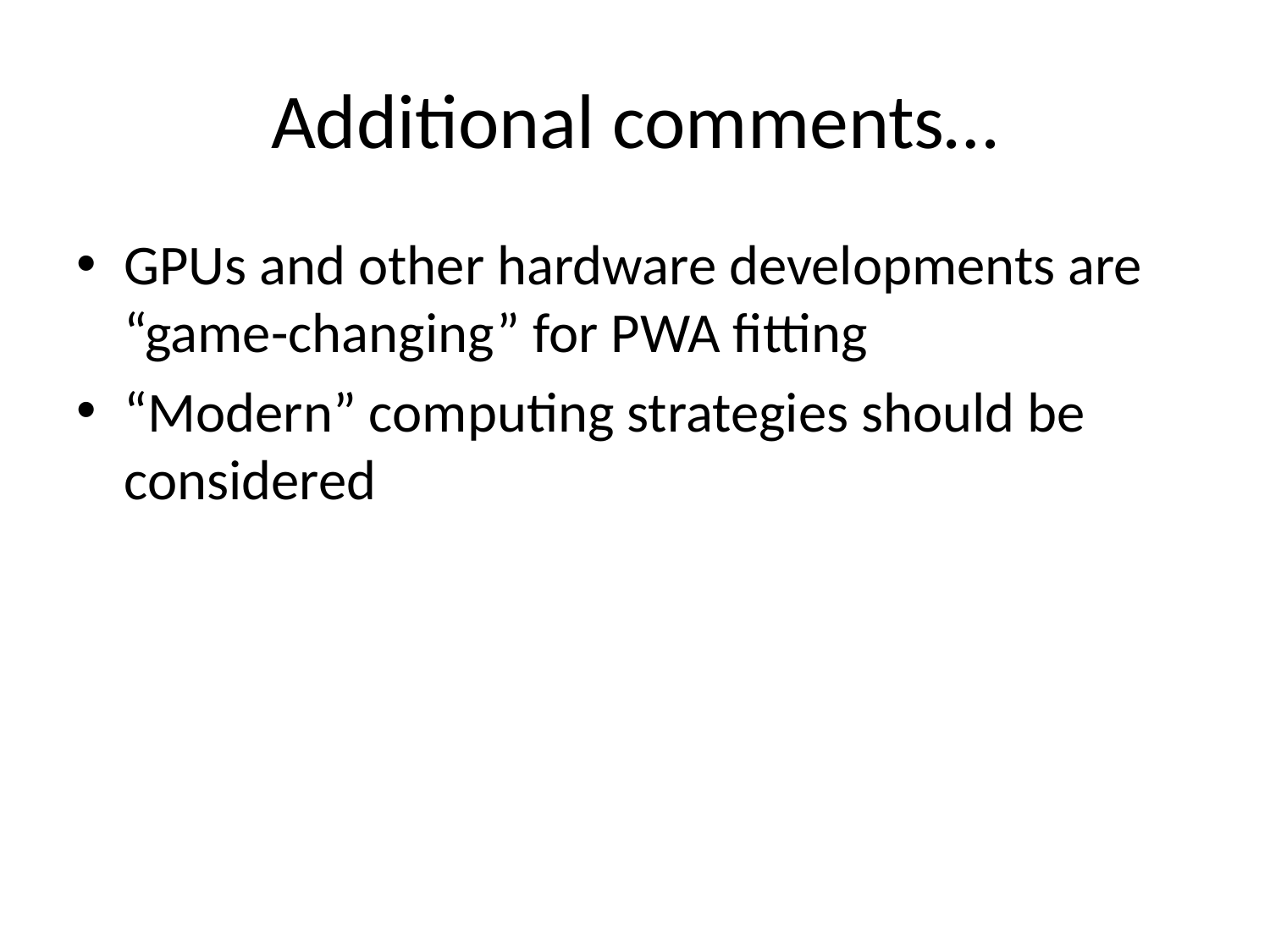

# Additional comments…
GPUs and other hardware developments are “game-changing” for PWA fitting
“Modern” computing strategies should be considered